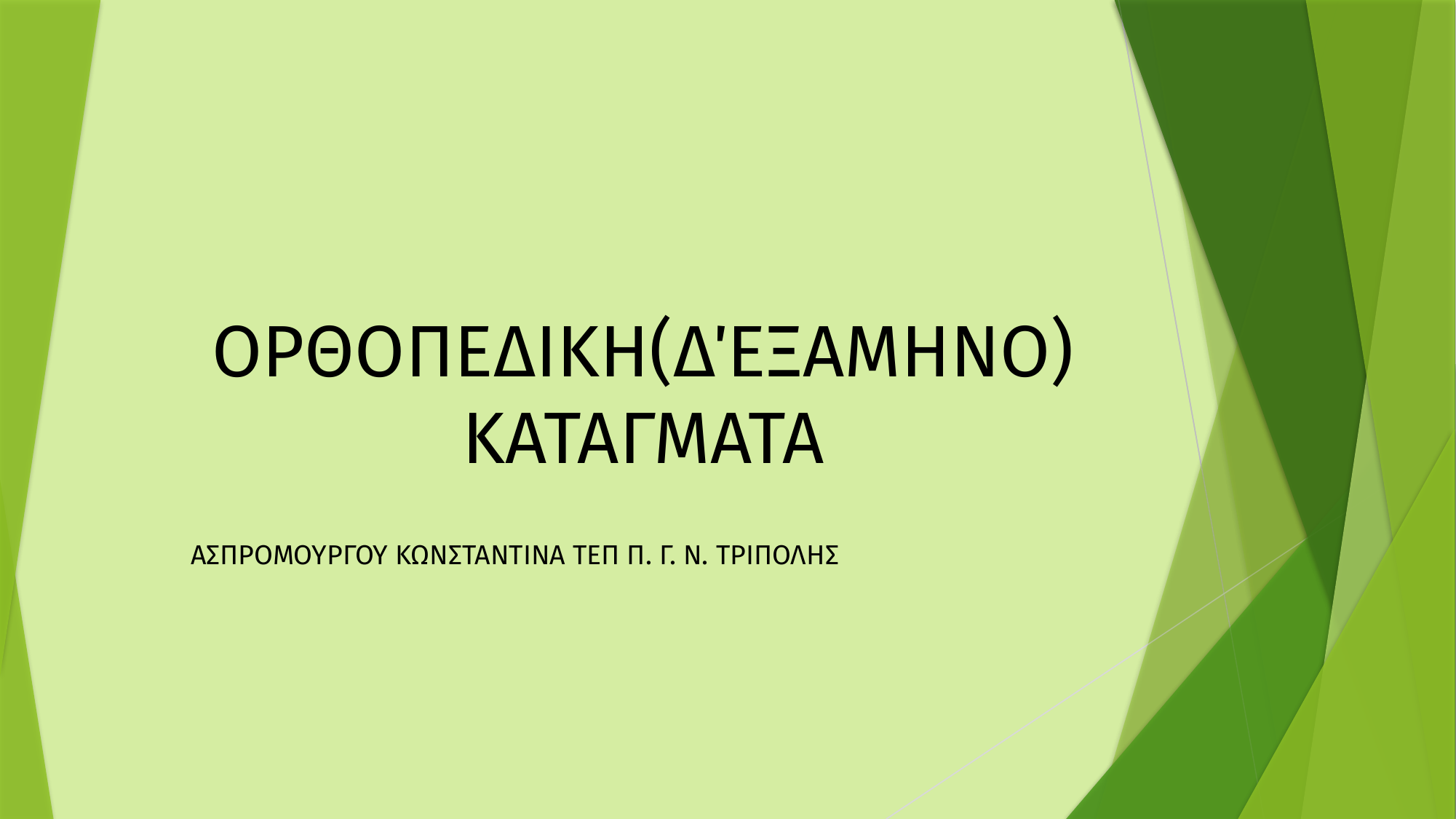

# ΟΡΘΟΠΕΔΙΚΗ(Δ΄ΕΞΑΜΗΝΟ) ΚΑΤΑΓΜΑΤΑ

ΑΣΠΡΟΜΟΥΡΓΟΥ ΚΩΝΣΤΑΝΤΙΝΑ ΤΕΠ Π. Γ. Ν. ΤΡΙΠΟΛΗΣ